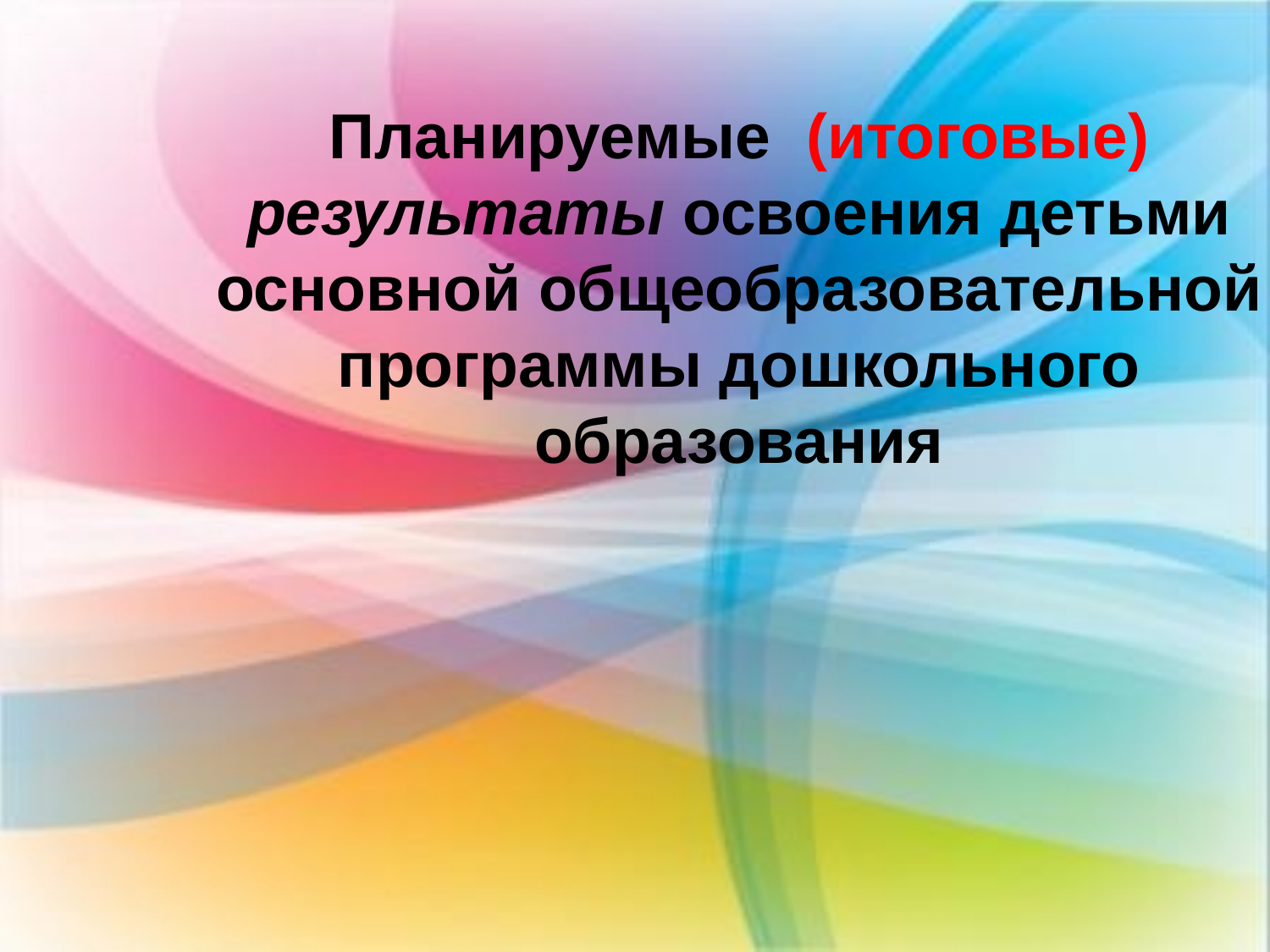

#
Планируемые  (итоговые) результаты освоения детьми основной общеобразовательной программы дошкольного образования